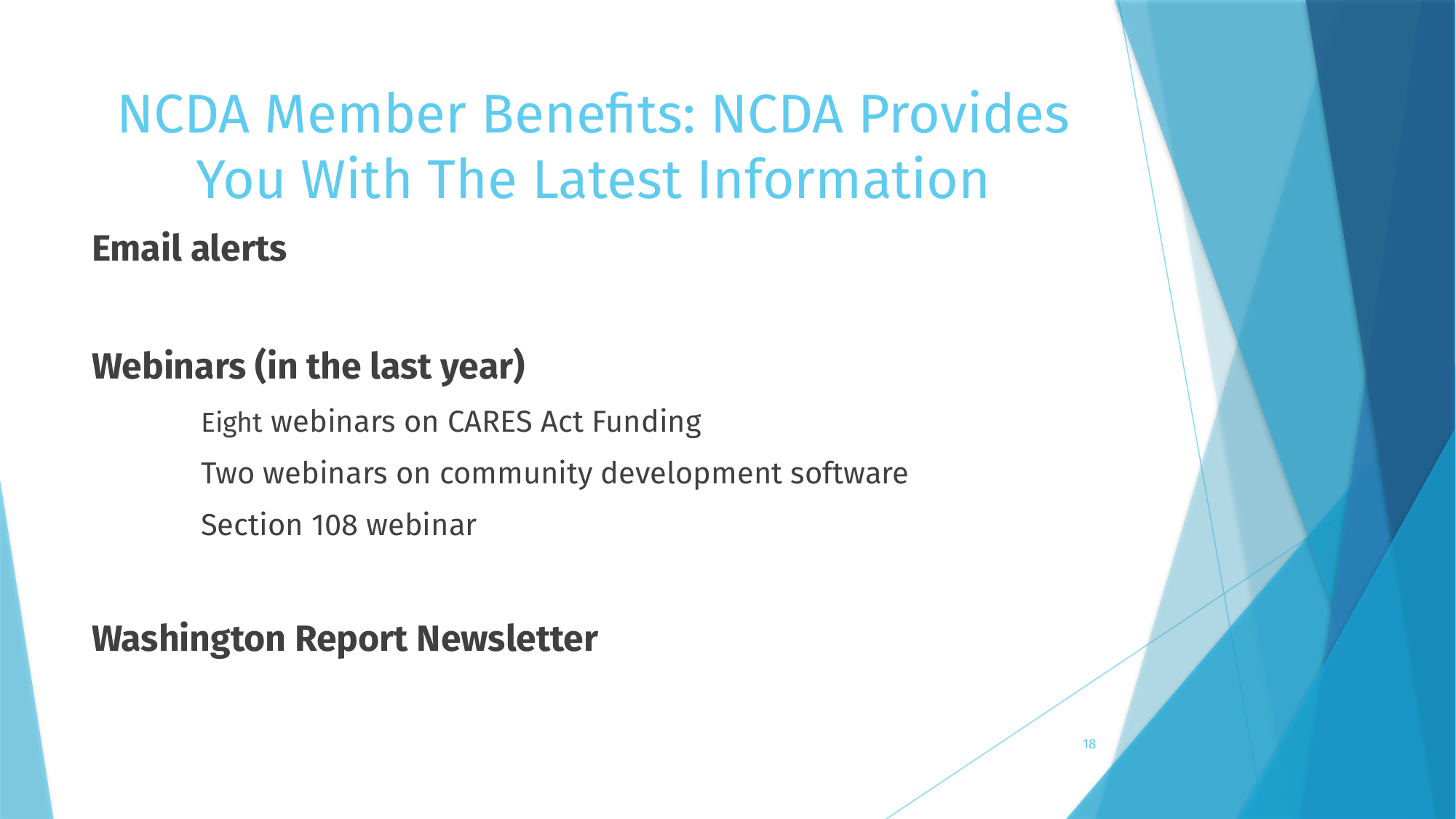

# NCDA Member Benefits: NCDA Provides You With The Latest Information
Email alerts

Webinars (in the last year)
	Eight webinars on CARES Act Funding
	Two webinars on community development software
	Section 108 webinar

Washington Report Newsletter

18